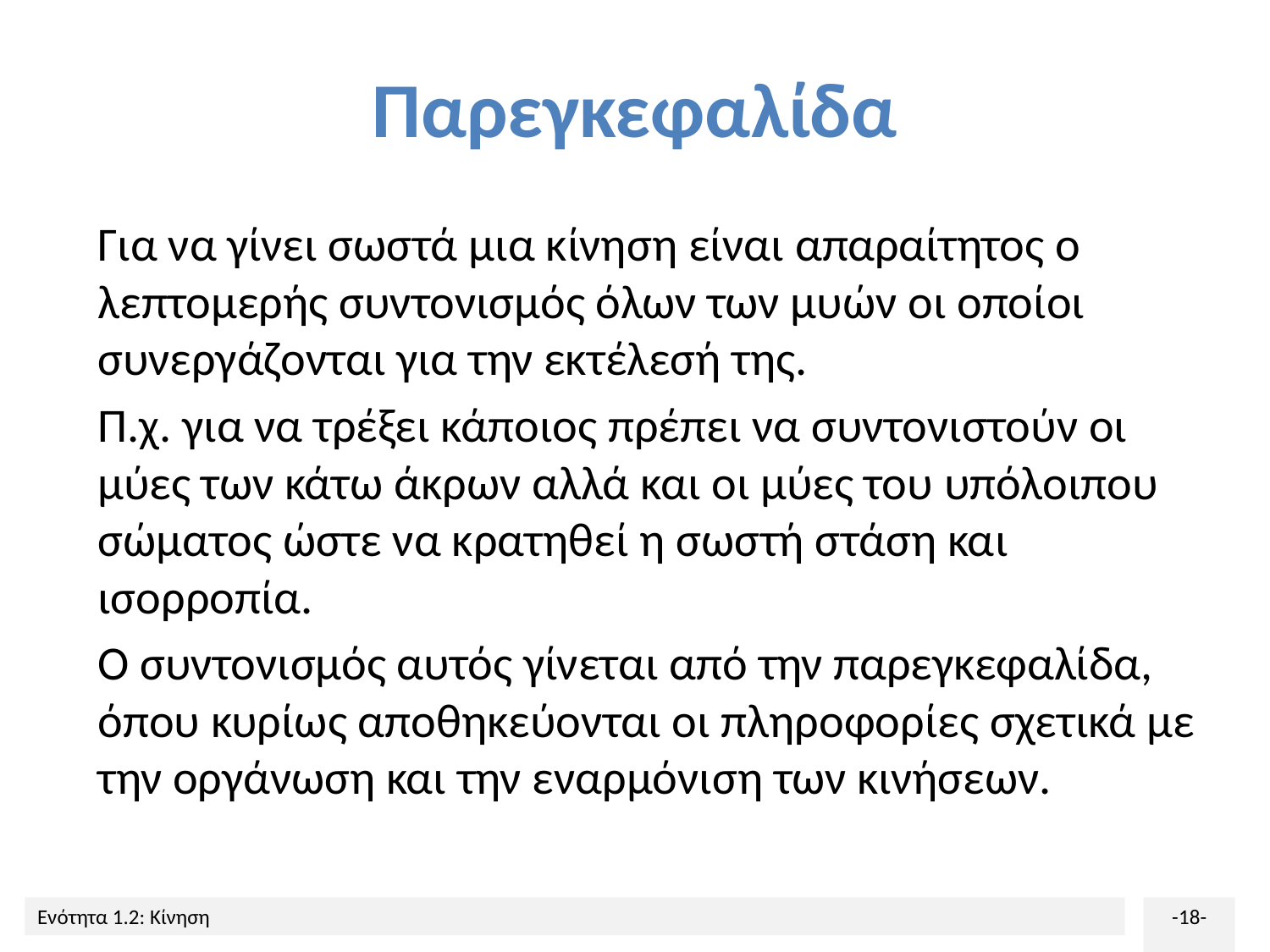

# Παρεγκεφαλίδα
Για να γίνει σωστά μια κίνηση είναι απαραίτητος ο λεπτομερής συντονισμός όλων των μυών οι οποίοι συνεργάζονται για την εκτέλεσή της.
Π.χ. για να τρέξει κάποιος πρέπει να συντονιστούν οι μύες των κάτω άκρων αλλά και οι μύες του υπόλοιπου σώματος ώστε να κρατηθεί η σωστή στάση και ισορροπία.
Ο συντονισμός αυτός γίνεται από την παρεγκεφαλίδα, όπου κυρίως αποθηκεύονται οι πληροφορίες σχετικά με την οργάνωση και την εναρμόνιση των κινήσεων.